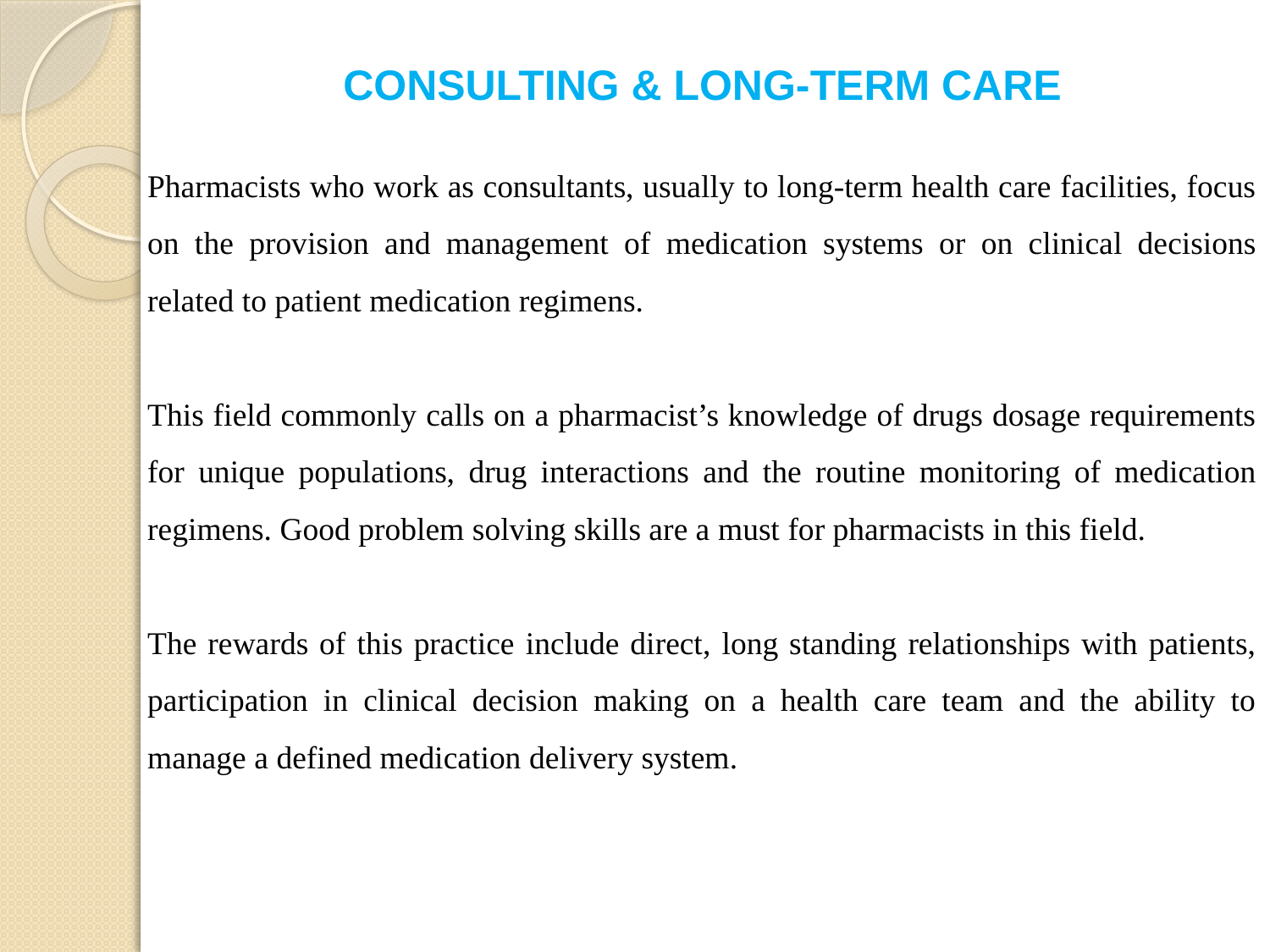

CONSULTING & LONG-TERM CARE

Pharmacists who work as consultants, usually to long-term health care facilities, focus on the provision and management of medication systems or on clinical decisions related to patient medication regimens.

This field commonly calls on a pharmacist’s knowledge of drugs dosage requirements for unique populations, drug interactions and the routine monitoring of medication regimens. Good problem solving skills are a must for pharmacists in this field.

The rewards of this practice include direct, long standing relationships with patients, participation in clinical decision making on a health care team and the ability to manage a defined medication delivery system.